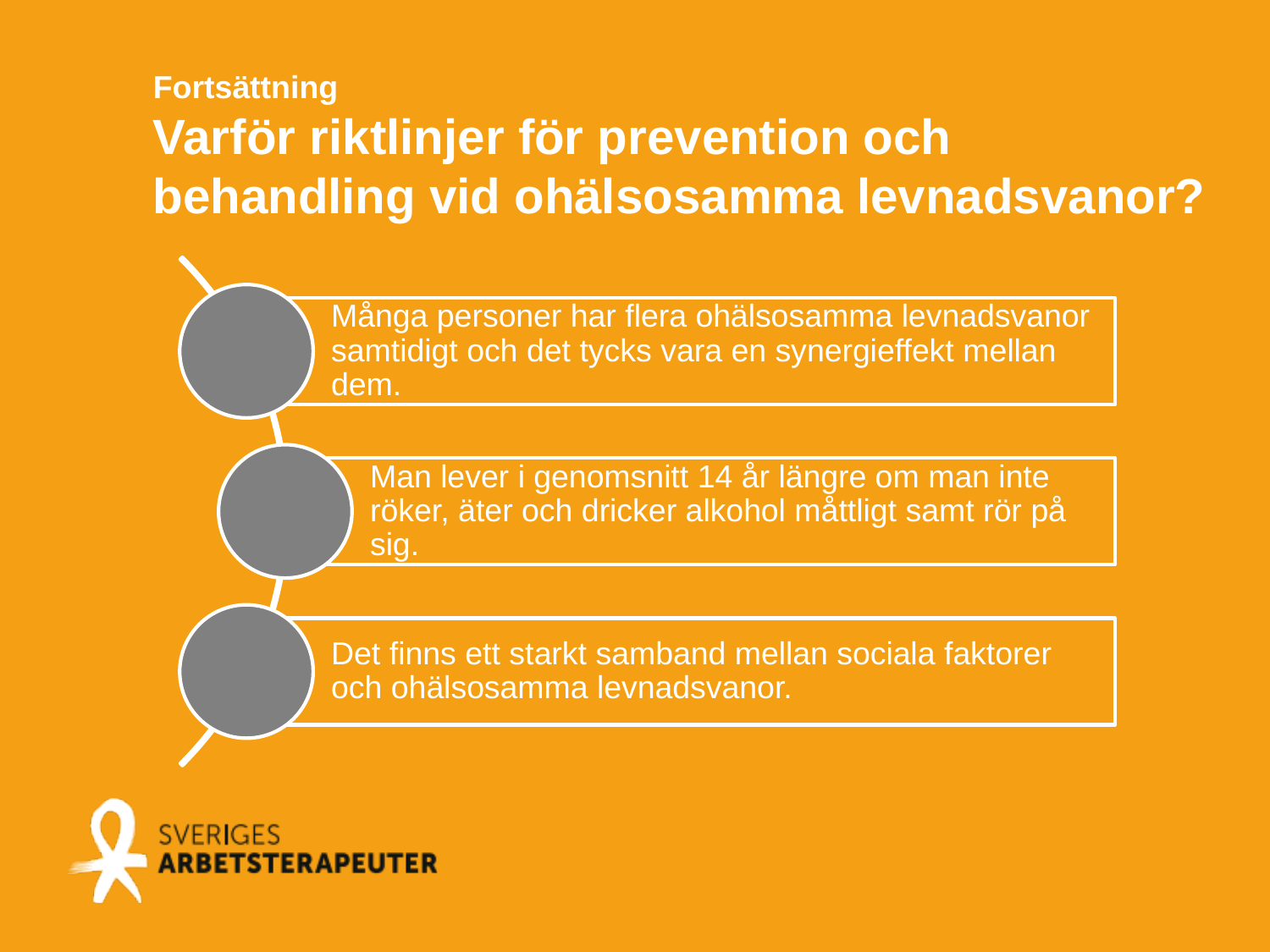

Fortsättning
Varför riktlinjer för prevention och behandling vid ohälsosamma levnadsvanor?
Många personer har flera ohälsosamma levnadsvanor samtidigt och det tycks vara en synergieffekt mellan dem.
Man lever i genomsnitt 14 år längre om man inte röker, äter och dricker alkohol måttligt samt rör på sig.
Det finns ett starkt samband mellan sociala faktorer och ohälsosamma levnadsvanor.